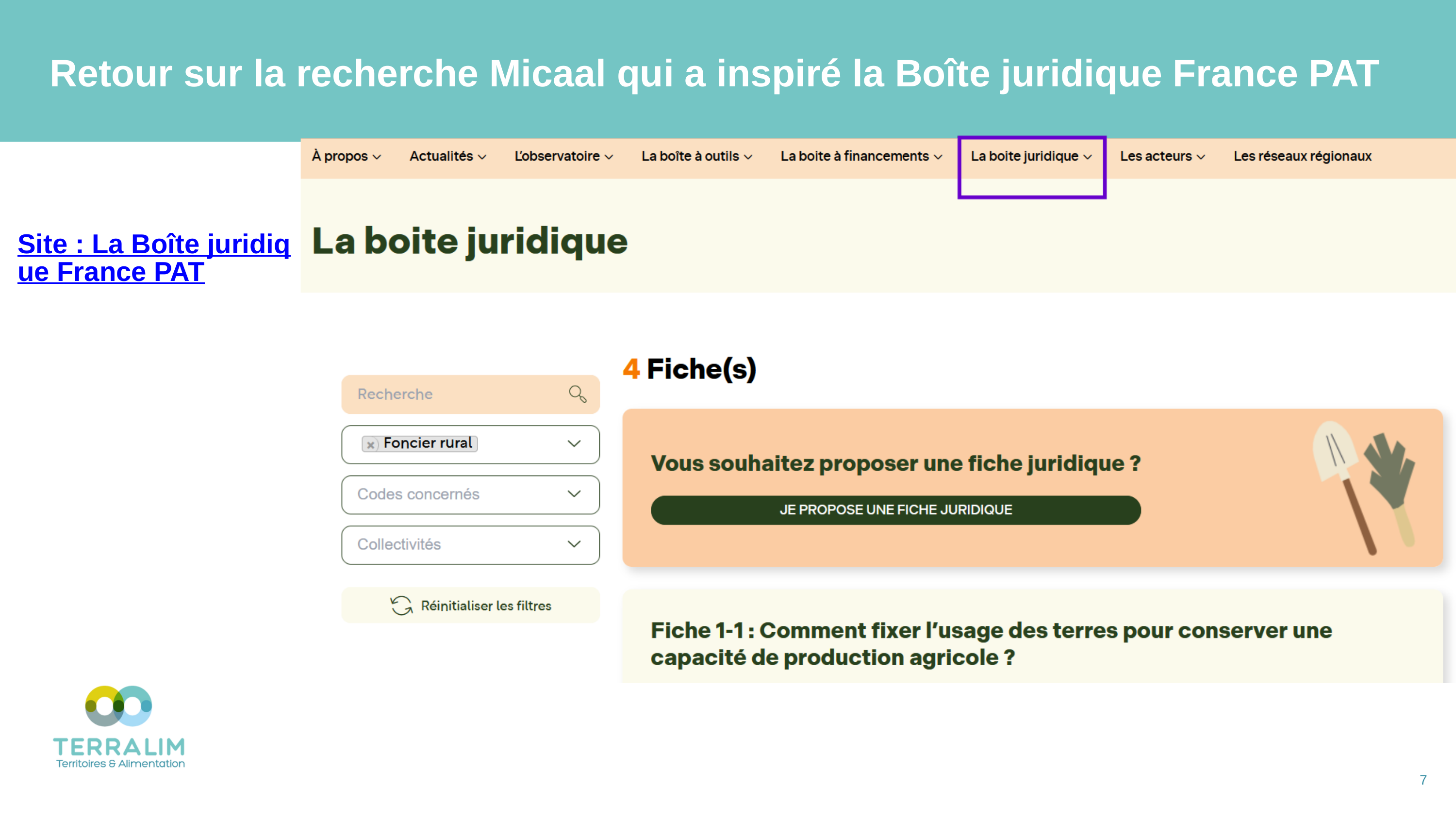

Retour sur la recherche Micaal qui a inspiré la Boîte juridique France PAT

Site : La Boîte juridique France PAT

7